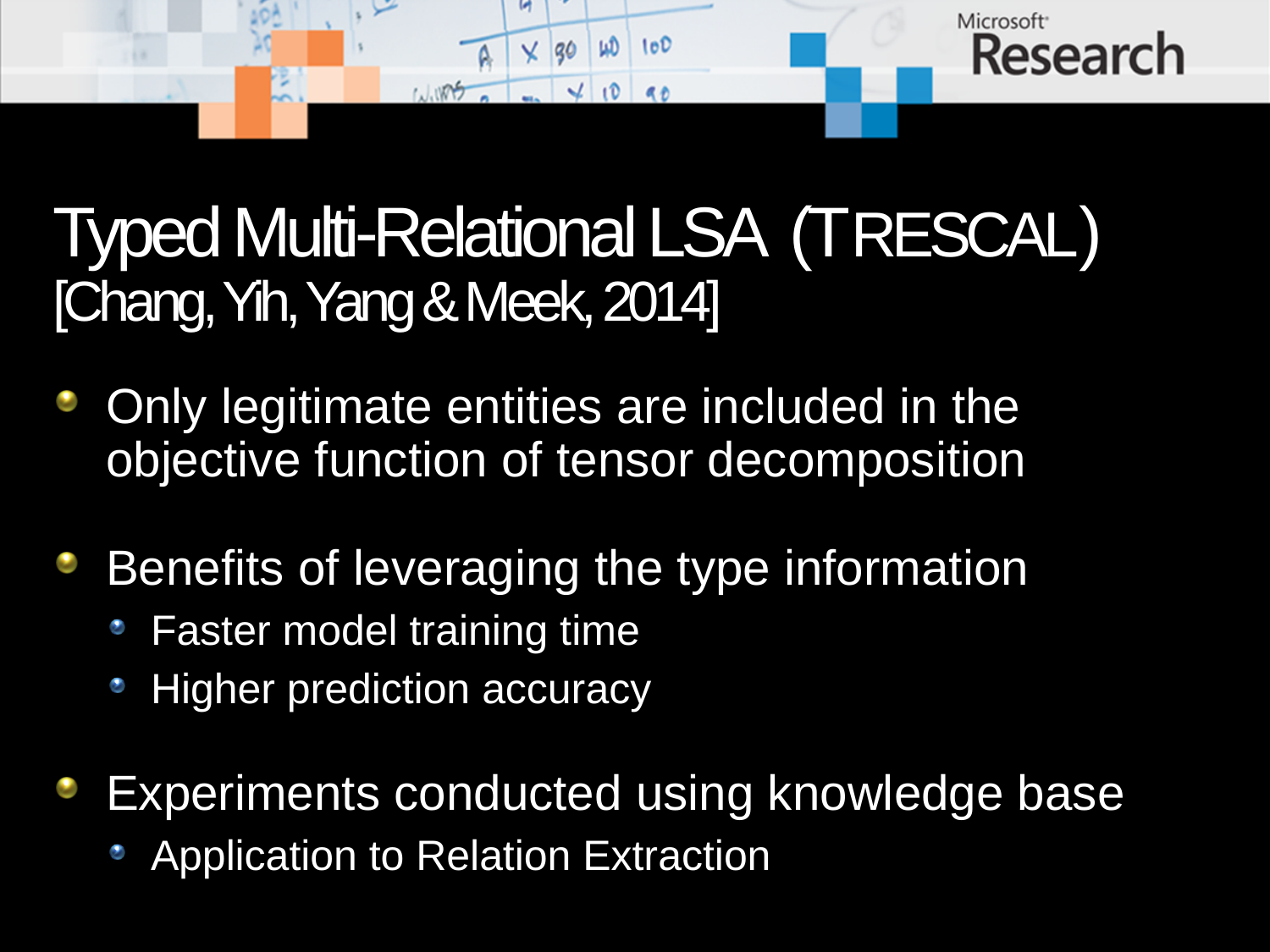

# Typed Multi-Relational LSA  (TRESCAL) [Chang, Yih, Yang & Meek, 2014]
Only legitimate entities are included in the objective function of tensor decomposition

Benefits of leveraging the type information
Faster model training time
Higher prediction accuracy

Experiments conducted using knowledge base
Application to Relation Extraction